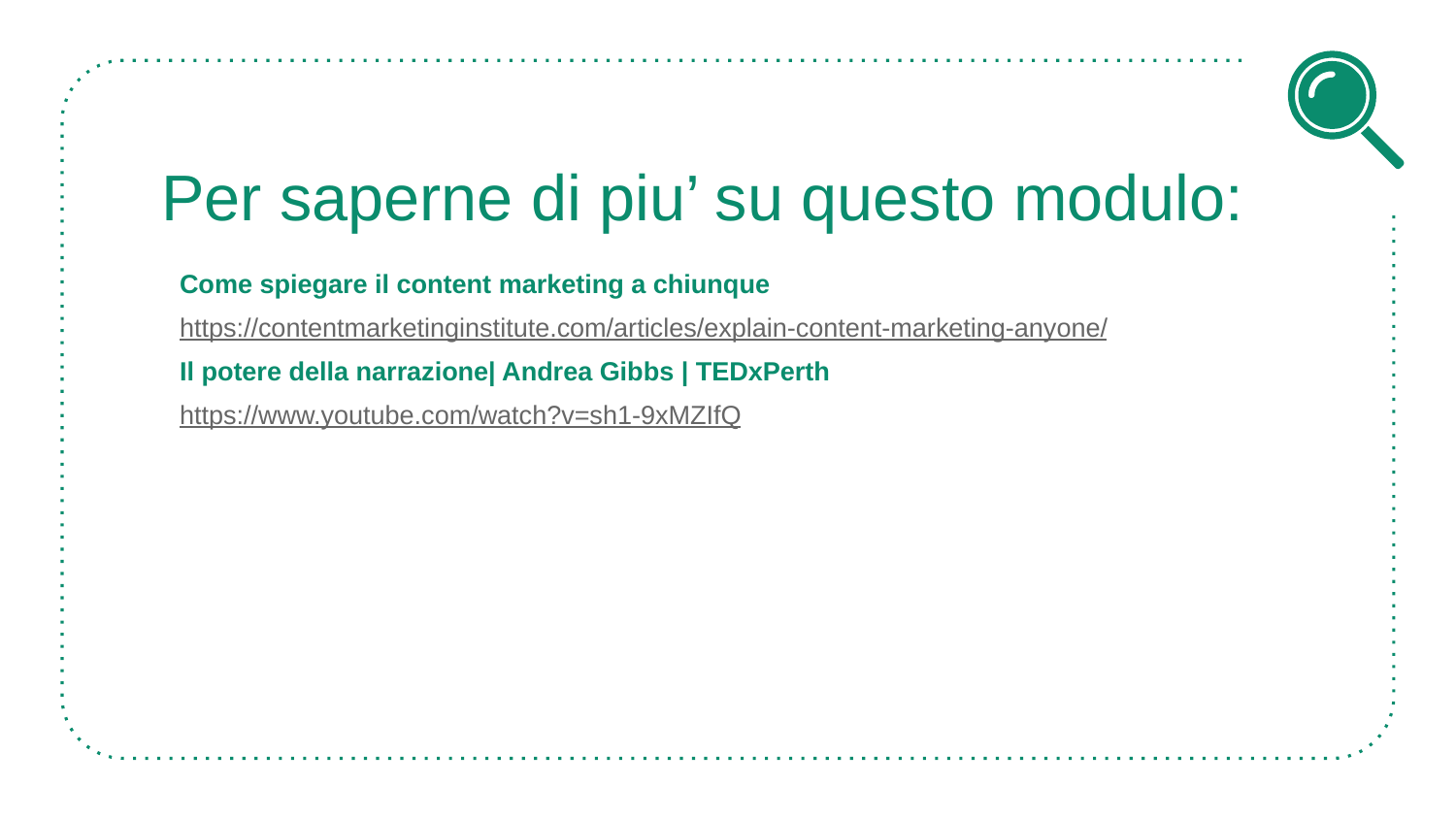

# Per saperne di piu’ su questo modulo:
Come spiegare il content marketing a chiunque
https://contentmarketinginstitute.com/articles/explain-content-marketing-anyone/
Il potere della narrazione| Andrea Gibbs | TEDxPerth
https://www.youtube.com/watch?v=sh1-9xMZIfQ